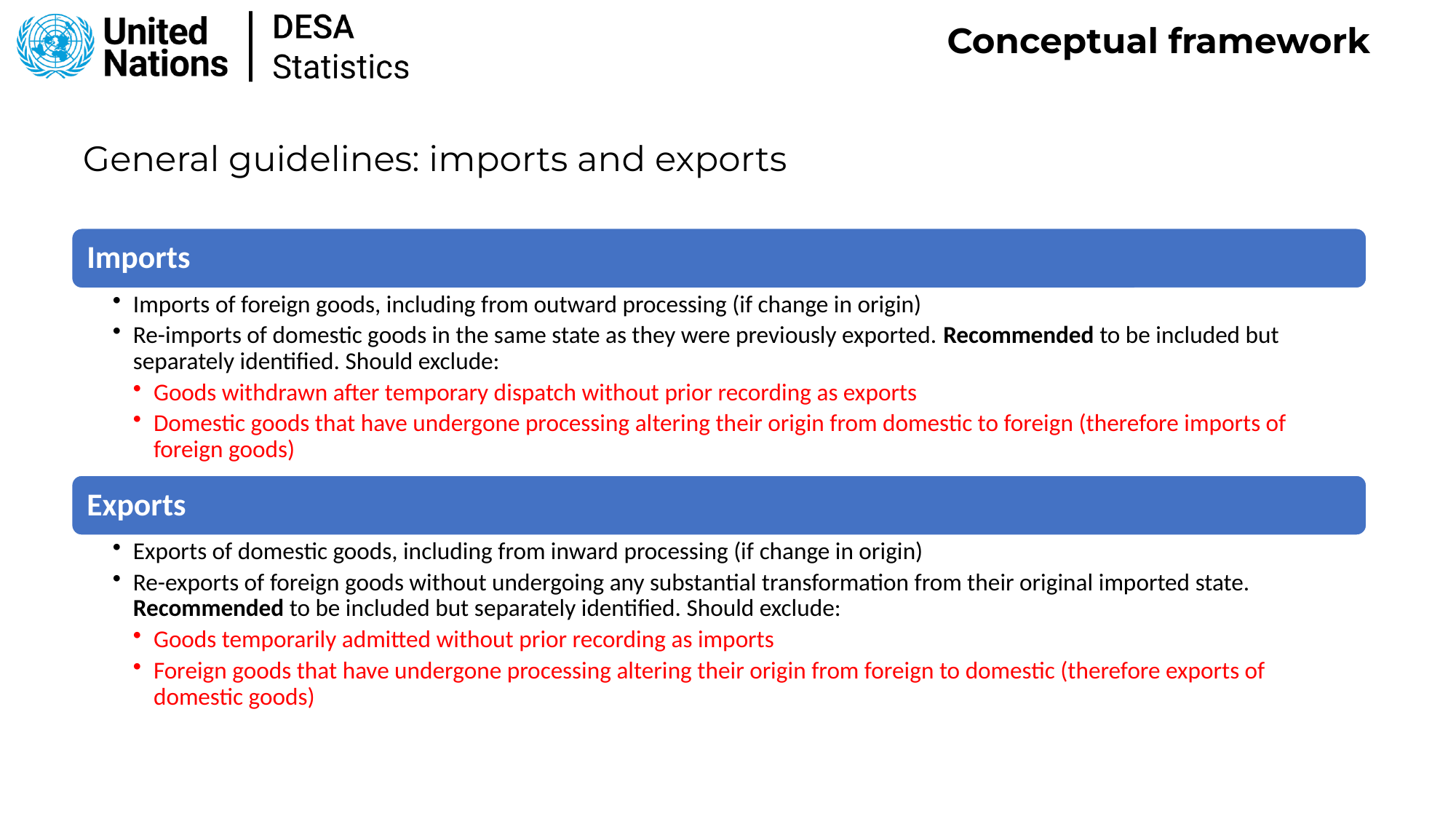

Conceptual framework
General guidelines: imports and exports
Imports
Imports of foreign goods, including from outward processing (if change in origin)
Re-imports of domestic goods in the same state as they were previously exported. Recommended to be included but separately identified. Should exclude:
Goods withdrawn after temporary dispatch without prior recording as exports
Domestic goods that have undergone processing altering their origin from domestic to foreign (therefore imports of foreign goods)
Exports
Exports of domestic goods, including from inward processing (if change in origin)
Re-exports of foreign goods without undergoing any substantial transformation from their original imported state. Recommended to be included but separately identified. Should exclude:
Goods temporarily admitted without prior recording as imports
Foreign goods that have undergone processing altering their origin from foreign to domestic (therefore exports of domestic goods)